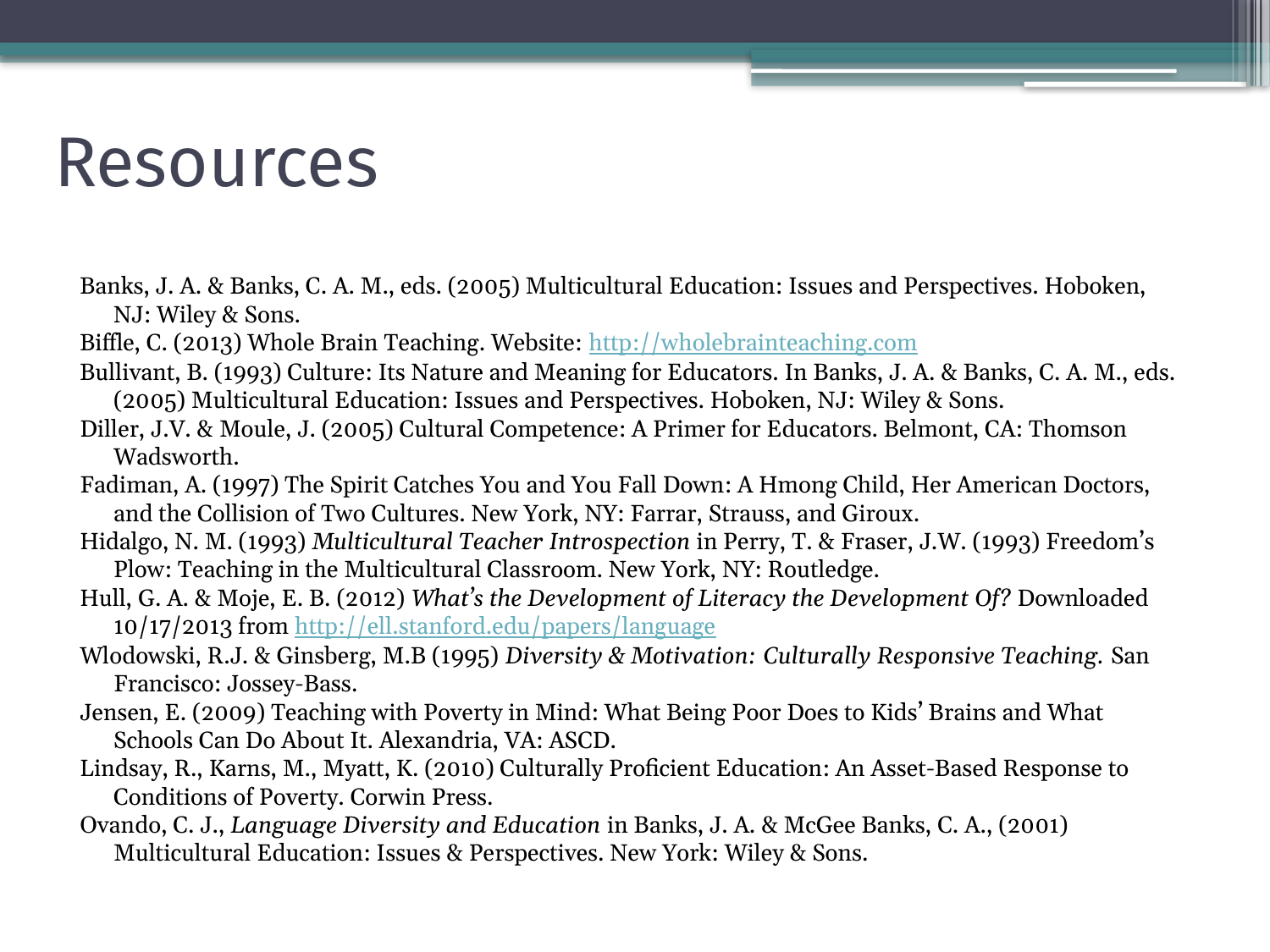

# Resources
Banks, J. A. & Banks, C. A. M., eds. (2005) Multicultural Education: Issues and Perspectives. Hoboken, NJ: Wiley & Sons.
Biffle, C. (2013) Whole Brain Teaching. Website: http://wholebrainteaching.com
Bullivant, B. (1993) Culture: Its Nature and Meaning for Educators. In Banks, J. A. & Banks, C. A. M., eds. (2005) Multicultural Education: Issues and Perspectives. Hoboken, NJ: Wiley & Sons.
Diller, J.V. & Moule, J. (2005) Cultural Competence: A Primer for Educators. Belmont, CA: Thomson Wadsworth.
Fadiman, A. (1997) The Spirit Catches You and You Fall Down: A Hmong Child, Her American Doctors, and the Collision of Two Cultures. New York, NY: Farrar, Strauss, and Giroux.
Hidalgo, N. M. (1993) Multicultural Teacher Introspection in Perry, T. & Fraser, J.W. (1993) Freedom’s Plow: Teaching in the Multicultural Classroom. New York, NY: Routledge.
Hull, G. A. & Moje, E. B. (2012) What’s the Development of Literacy the Development Of? Downloaded 10/17/2013 from http://ell.stanford.edu/papers/language
Wlodowski, R.J. & Ginsberg, M.B (1995) Diversity & Motivation: Culturally Responsive Teaching. San Francisco: Jossey-Bass.
Jensen, E. (2009) Teaching with Poverty in Mind: What Being Poor Does to Kids’ Brains and What Schools Can Do About It. Alexandria, VA: ASCD.
Lindsay, R., Karns, M., Myatt, K. (2010) Culturally Proficient Education: An Asset-Based Response to Conditions of Poverty. Corwin Press.
Ovando, C. J., Language Diversity and Education in Banks, J. A. & McGee Banks, C. A., (2001) Multicultural Education: Issues & Perspectives. New York: Wiley & Sons.